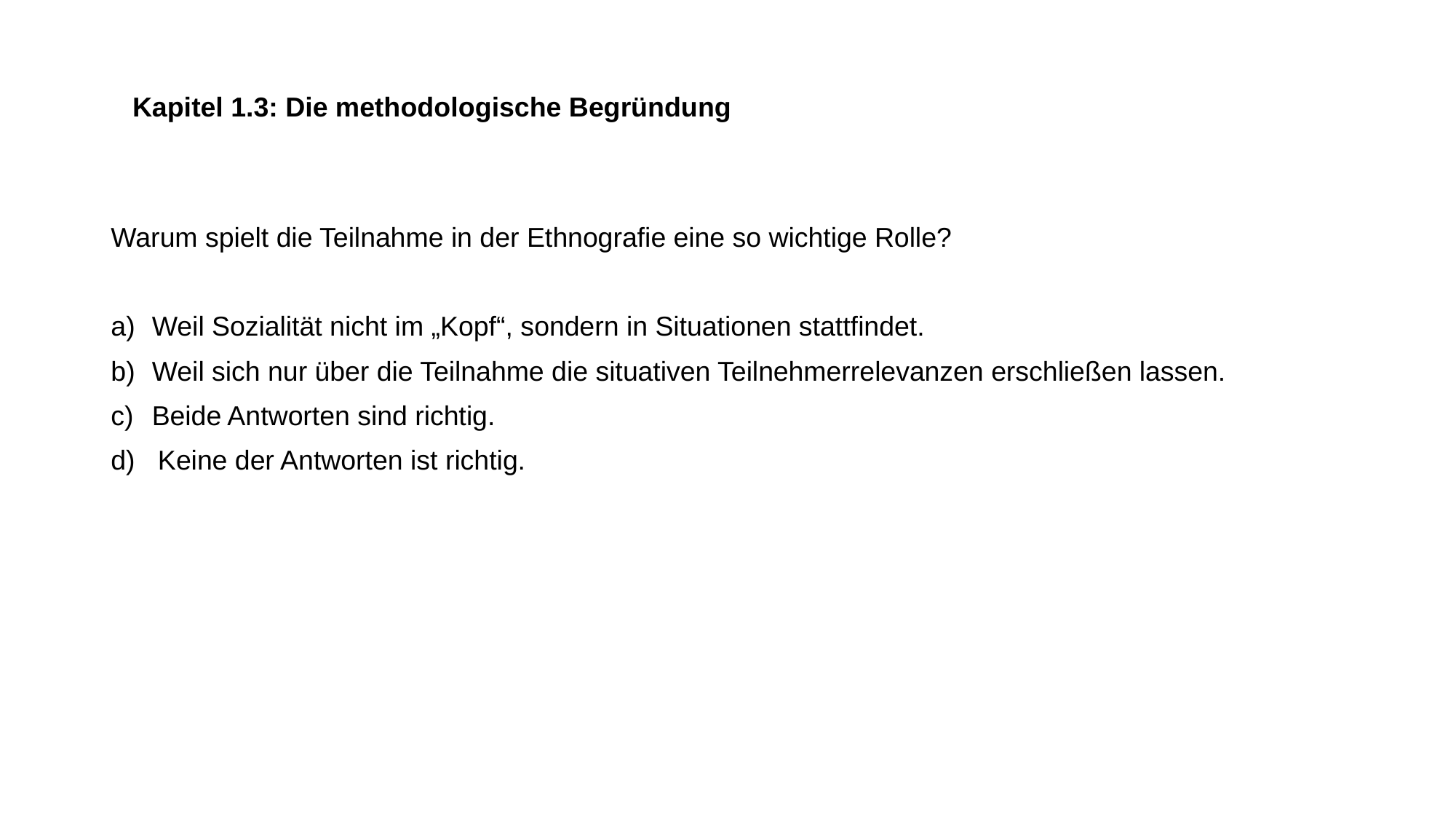

# Kapitel 1.3: Die methodologische Begründung
Warum spielt die Teilnahme in der Ethnografie eine so wichtige Rolle?

Weil Sozialität nicht im „Kopf“, sondern in Situationen stattfindet.
Weil sich nur über die Teilnahme die situativen Teilnehmerrelevanzen erschließen lassen.
Beide Antworten sind richtig.
d)   Keine der Antworten ist richtig.